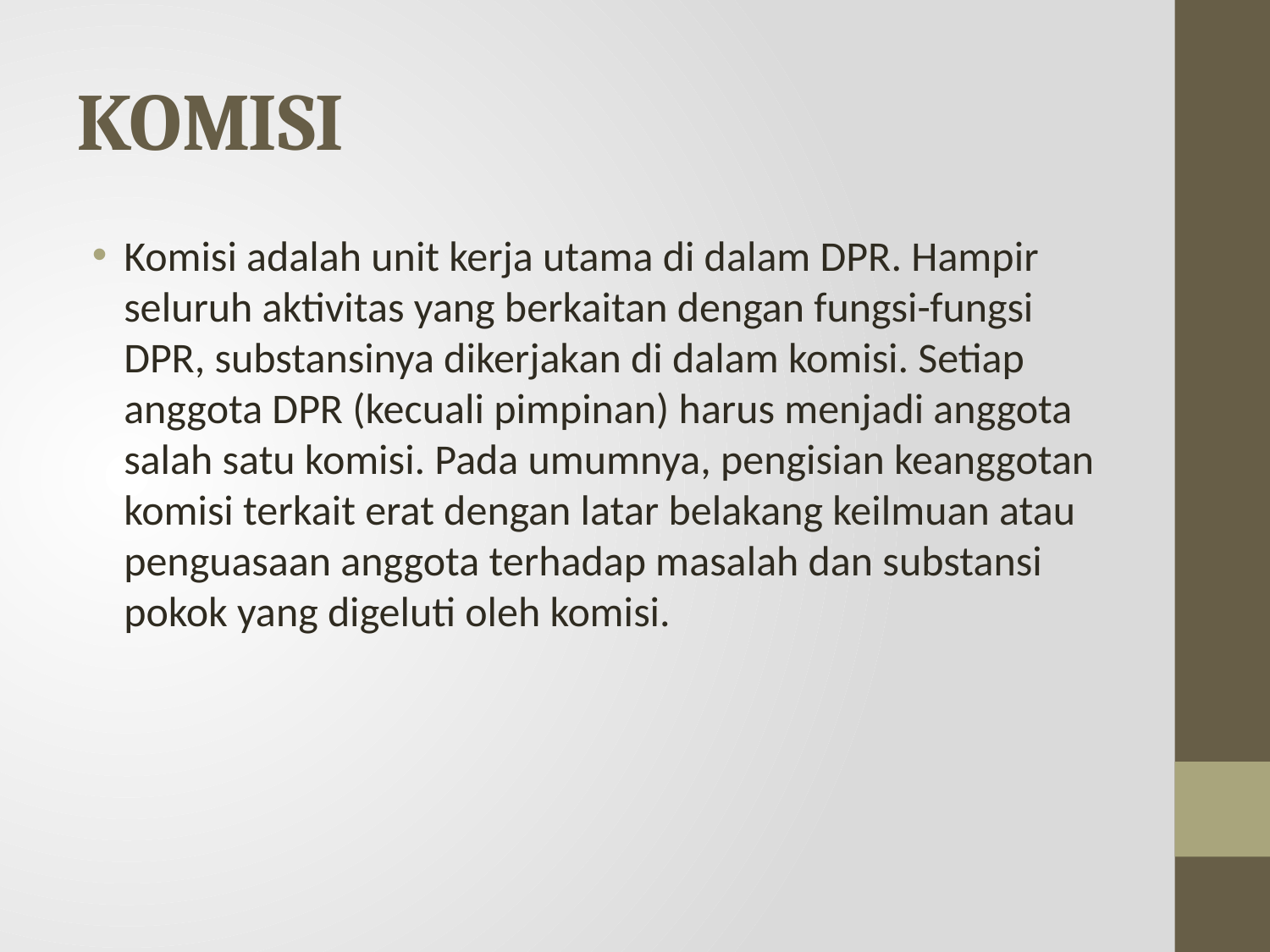

# KOMISI
Komisi adalah unit kerja utama di dalam DPR. Hampir seluruh aktivitas yang berkaitan dengan fungsi-fungsi DPR, substansinya dikerjakan di dalam komisi. Setiap anggota DPR (kecuali pimpinan) harus menjadi anggota salah satu komisi. Pada umumnya, pengisian keanggotan komisi terkait erat dengan latar belakang keilmuan atau penguasaan anggota terhadap masalah dan substansi pokok yang digeluti oleh komisi.